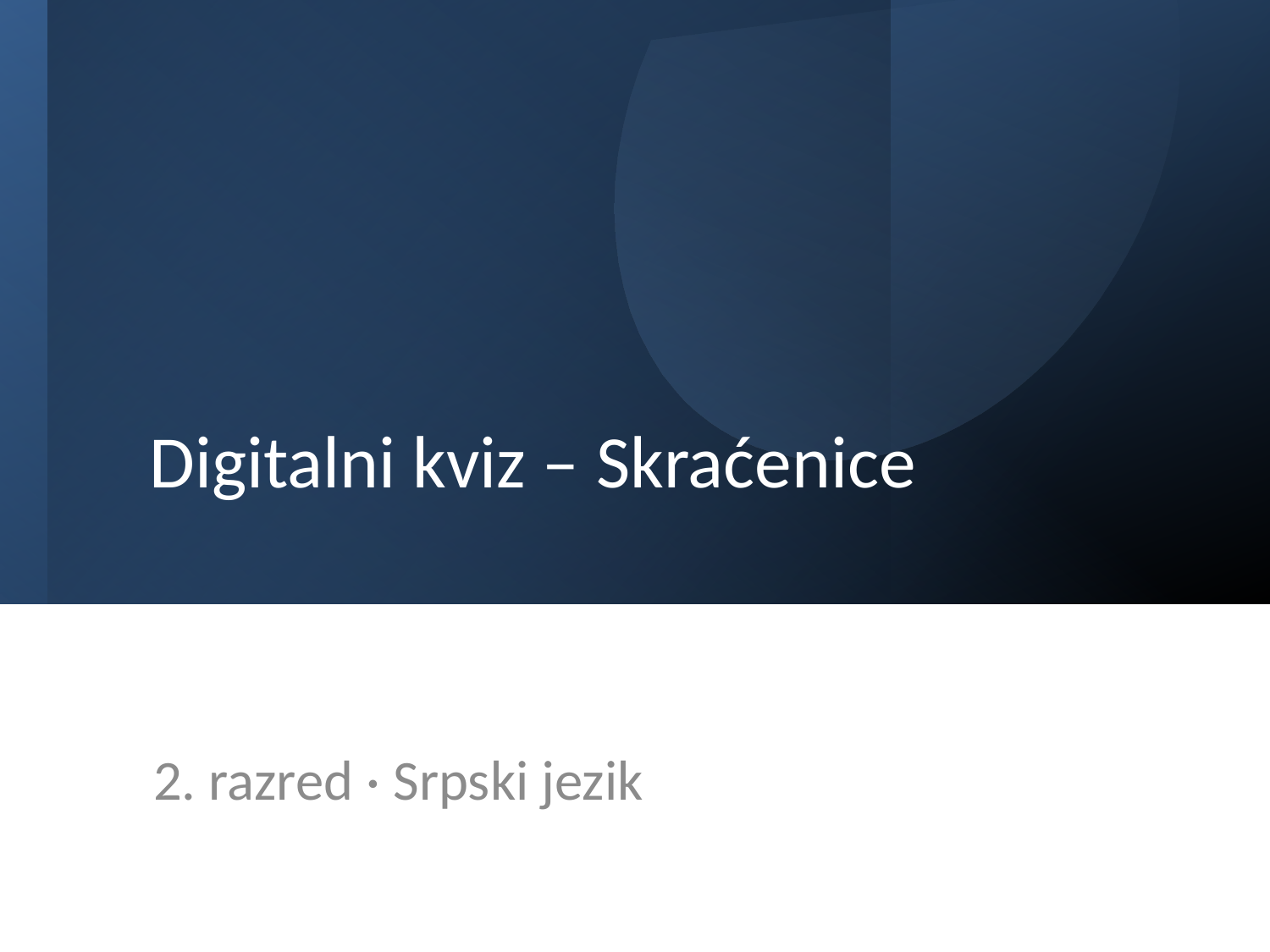

# Digitalni kviz – Skraćenice
2. razred · Srpski jezik